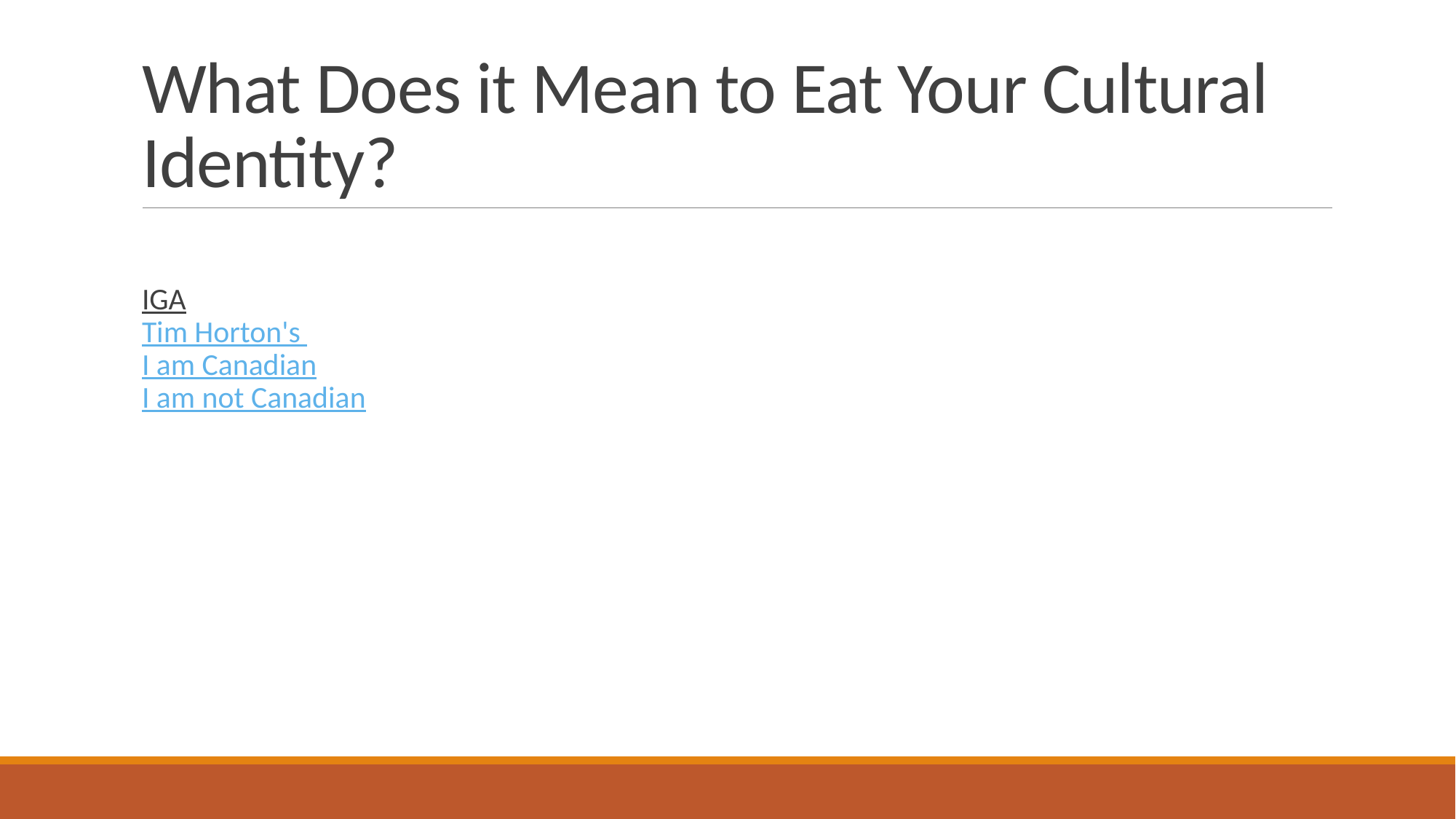

# What Does it Mean to Eat Your Cultural Identity?

IGA
Tim Horton's
I am Canadian
I am not Canadian